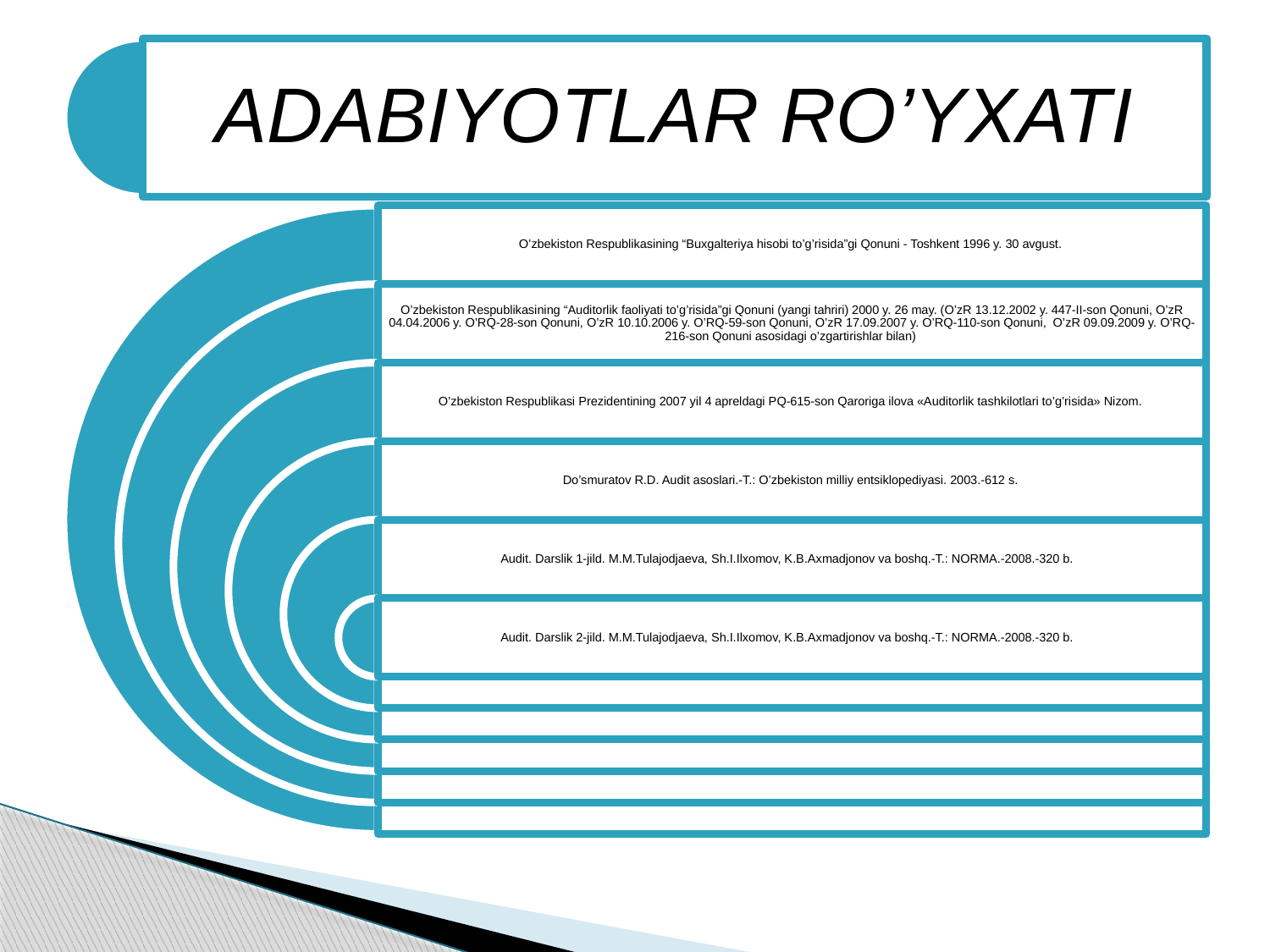

ADABIYOTLAR RO’YXATI
O’zbekiston Respublikasining “Buxgalteriya hisobi to’g’risida”gi Qonuni - Toshkent 1996 y. 30 avgust.
O’zbekiston Respublikasining “Auditorlik faoliyati to’g’risida”gi Qonuni (yangi tahriri) 2000 y. 26 may. (O’zR 13.12.2002 y. 447-II-son Qonuni, O’zR 04.04.2006 y. O’RQ-28-son Qonuni, O’zR 10.10.2006 y. O’RQ-59-son Qonuni, O’zR 17.09.2007 y. O’RQ-110-son Qonuni,  O’zR 09.09.2009 y. O’RQ-216-son Qonuni asosidagi o’zgartirishlar bilan)
O’zbekiston Respublikasi Prezidentining 2007 yil 4 apreldagi PQ-615-son Qaroriga ilova «Auditorlik tashkilotlari to’g’risida» Nizom.
Do’smuratov R.D. Audit asoslari.-T.: O’zbekiston milliy entsiklopediyasi. 2003.-612 s.
Audit. Darslik 1-jild. M.M.Tulajodjaeva, Sh.I.Ilxomov, K.B.Axmadjonov va boshq.-T.: NORMA.-2008.-320 b.
Audit. Darslik 2-jild. M.M.Tulajodjaeva, Sh.I.Ilxomov, K.B.Axmadjonov va boshq.-T.: NORMA.-2008.-320 b.